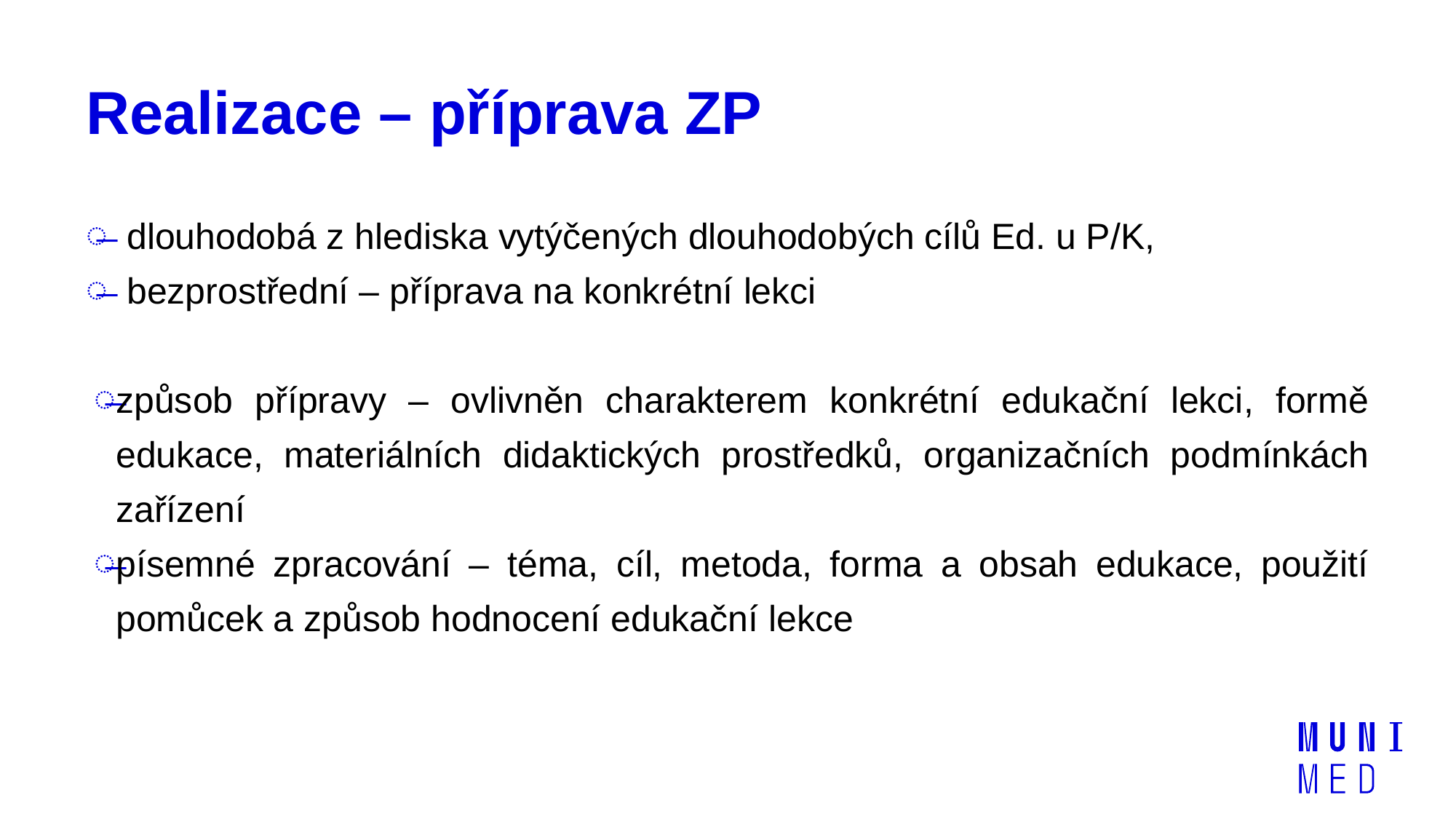

# Realizace – příprava ZP
dlouhodobá z hlediska vytýčených dlouhodobých cílů Ed. u P/K,
bezprostřední – příprava na konkrétní lekci

způsob přípravy – ovlivněn charakterem konkrétní edukační lekci, formě edukace, materiálních didaktických prostředků, organizačních podmínkách zařízení
písemné zpracování – téma, cíl, metoda, forma a obsah edukace, použití pomůcek a způsob hodnocení edukační lekce